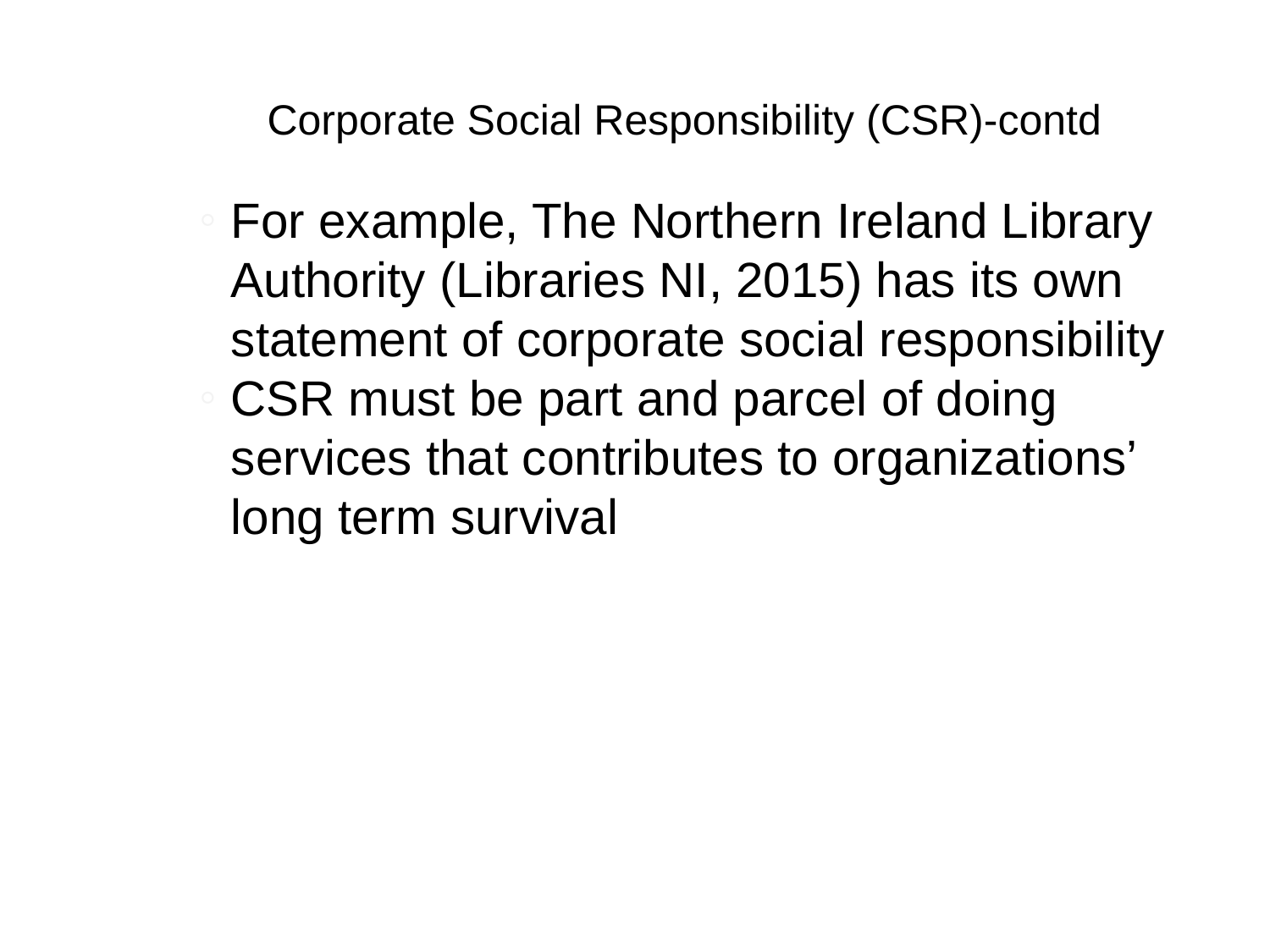

# Corporate Social Responsibility (CSR)-contd
For example, The Northern Ireland Library Authority (Libraries NI, 2015) has its own statement of corporate social responsibility
CSR must be part and parcel of doing services that contributes to organizations’ long term survival